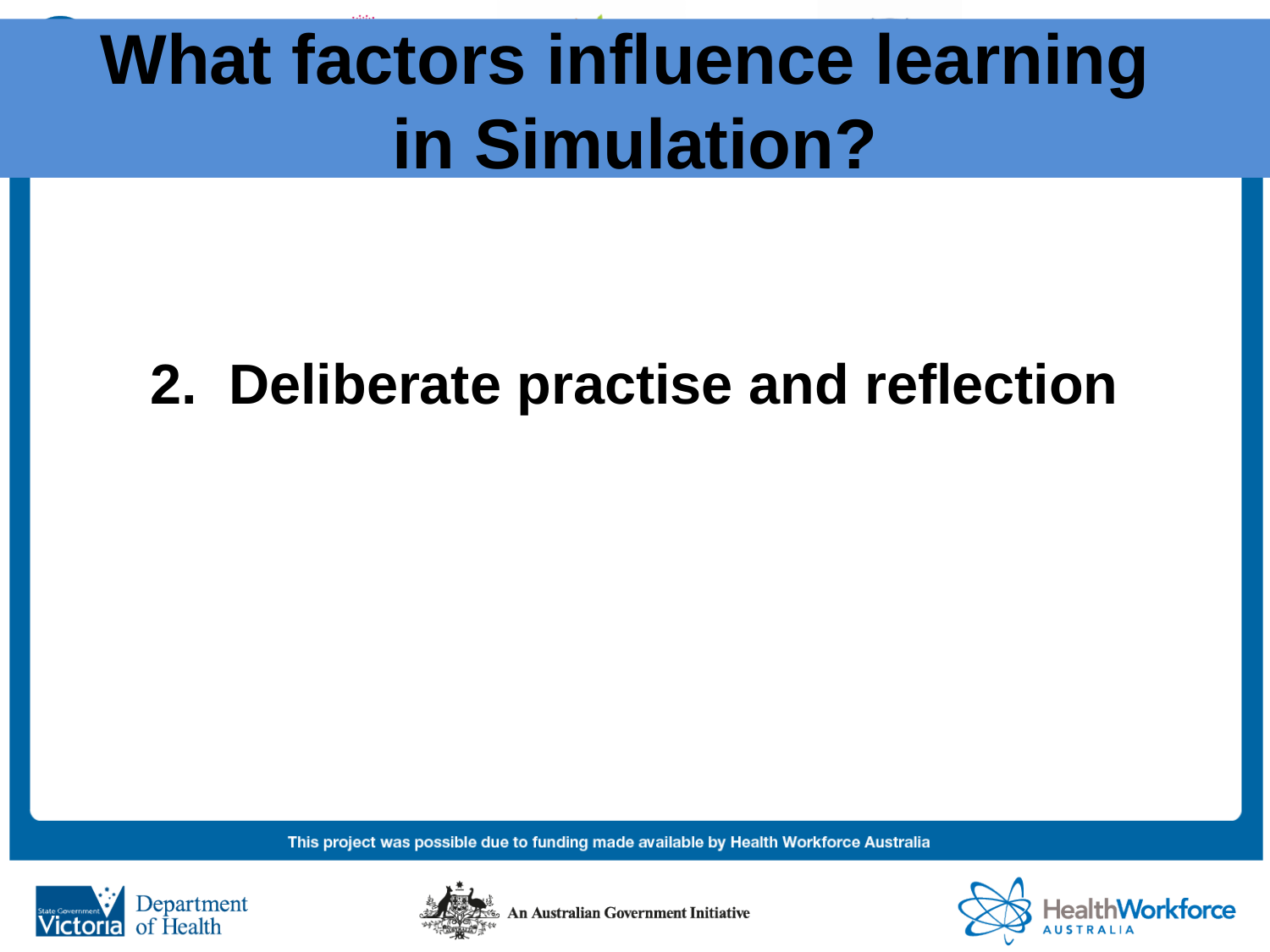

# What factors influence learning in Simulation?
2.  Deliberate practise and reflection